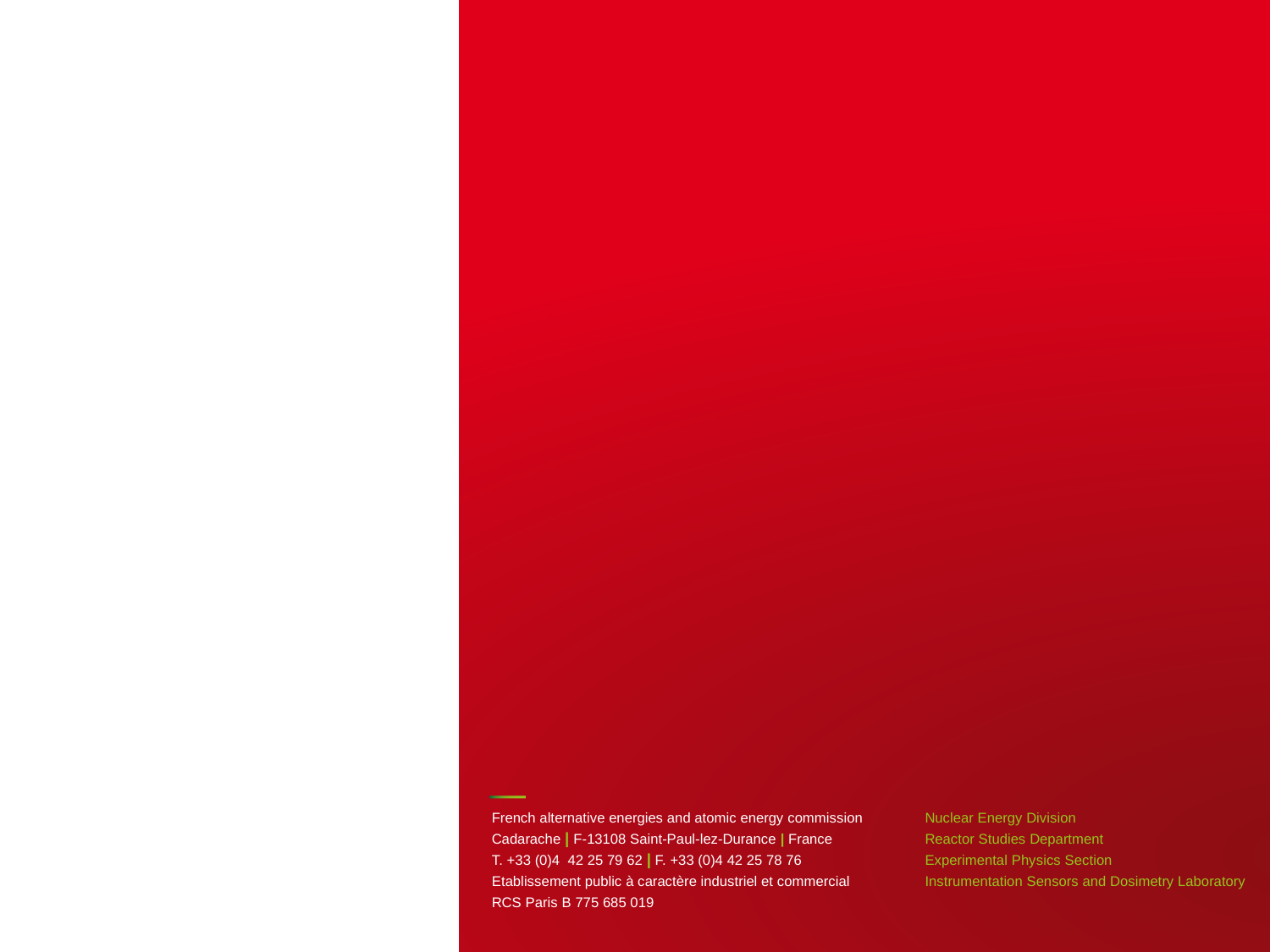

|  PAGE 53
French alternative energies and atomic energy commission
Cadarache | F-13108 Saint-Paul-lez-Durance | France
T. +33 (0)4  42 25 79 62 | F. +33 (0)4 42 25 78 76
Etablissement public à caractère industriel et commercial
RCS Paris B 775 685 019
# Nuclear Energy Division Reactor Studies Department Experimental Physics Section Instrumentation Sensors and Dosimetry Laboratory
CEA | 10 AVRIL 2012
28 octobre 2017